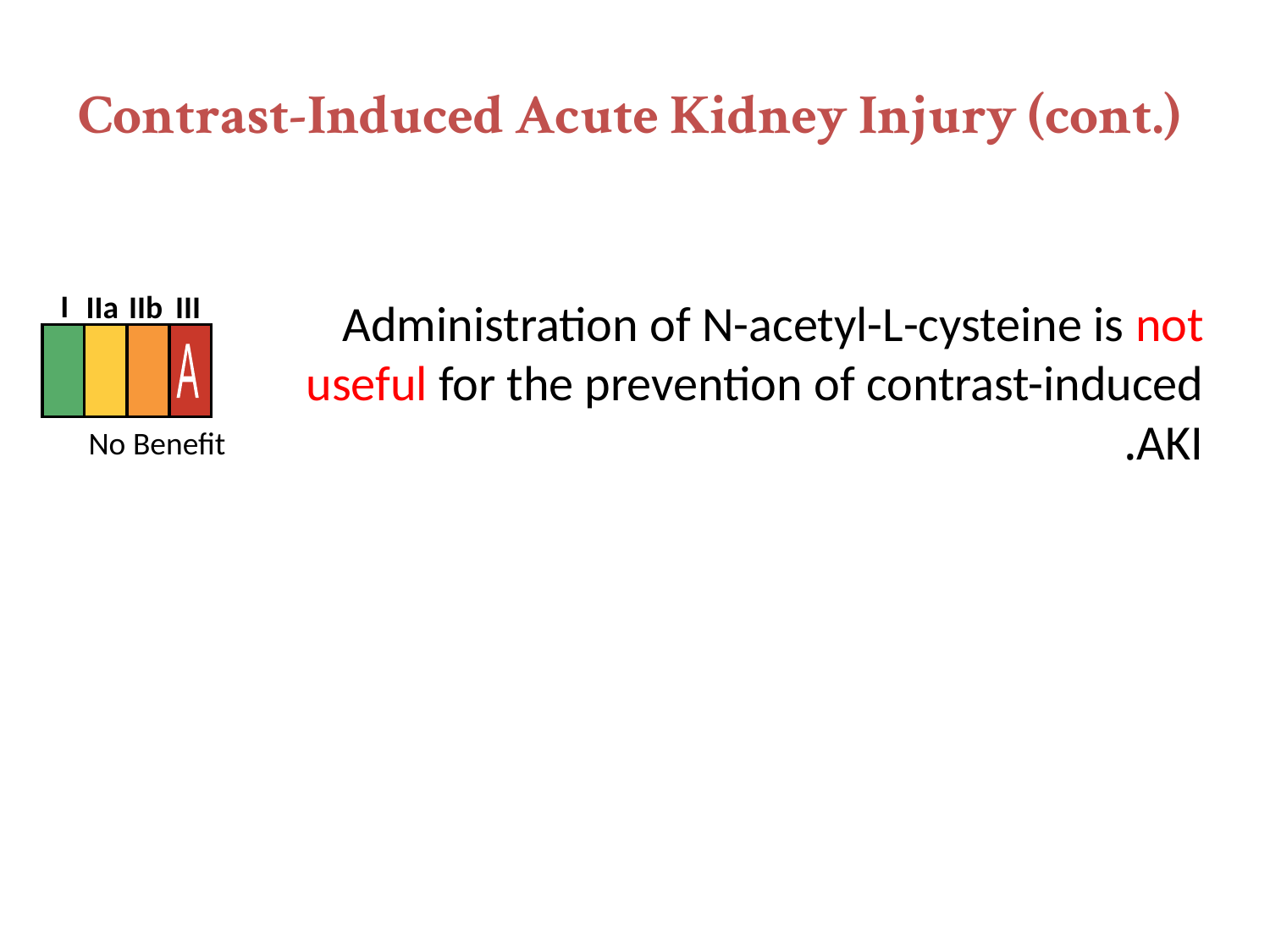

Contrast-Induced Acute Kidney Injury (cont.)
Administration of N-acetyl-L-cysteine is not useful for the prevention of contrast-induced AKI.

I
IIa
IIb
III

A

No Benefit